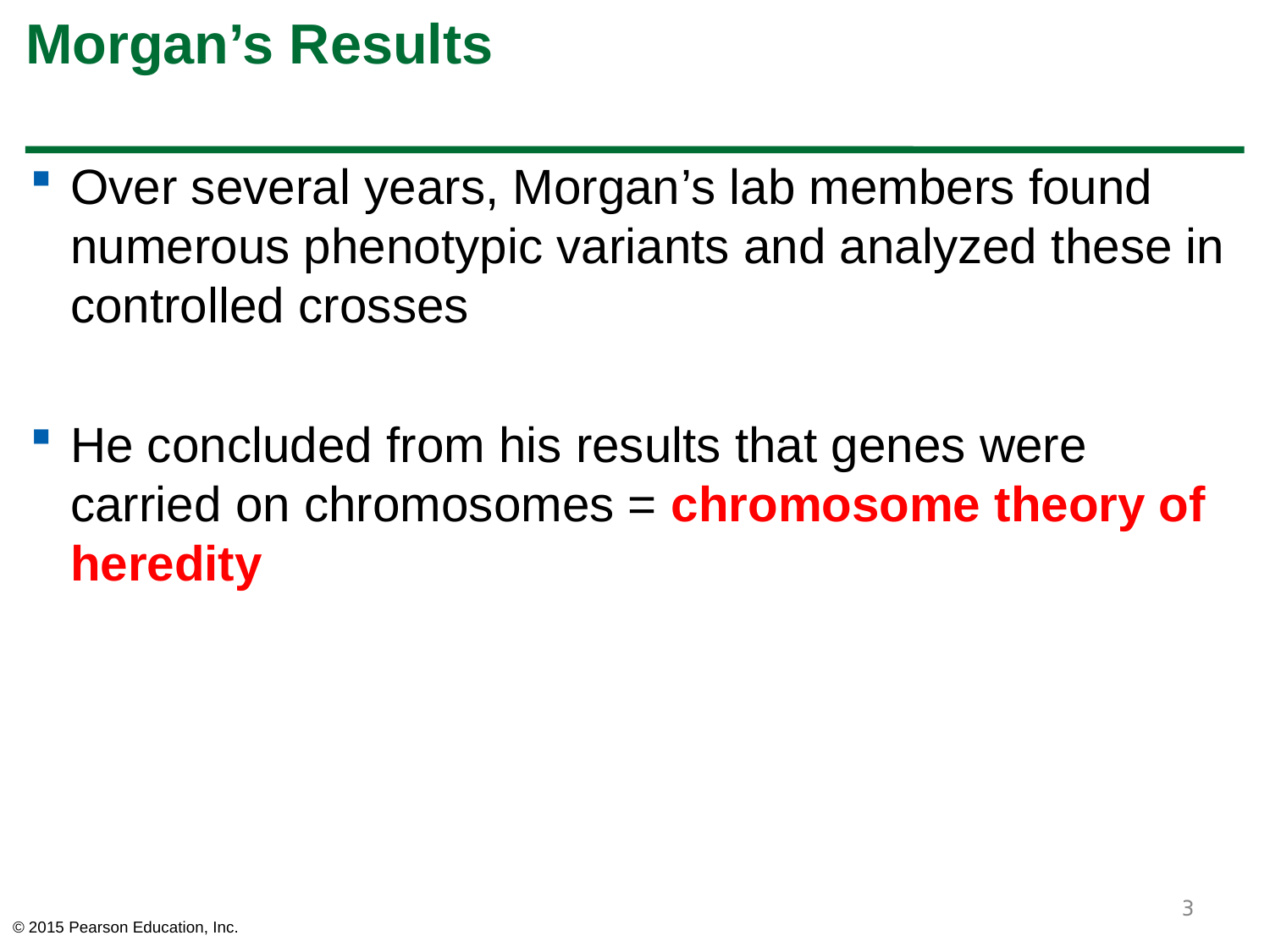

# Morgan’s Results
Over several years, Morgan’s lab members found numerous phenotypic variants and analyzed these in controlled crosses

He concluded from his results that genes were carried on chromosomes = chromosome theory of heredity

3
© 2015 Pearson Education, Inc.